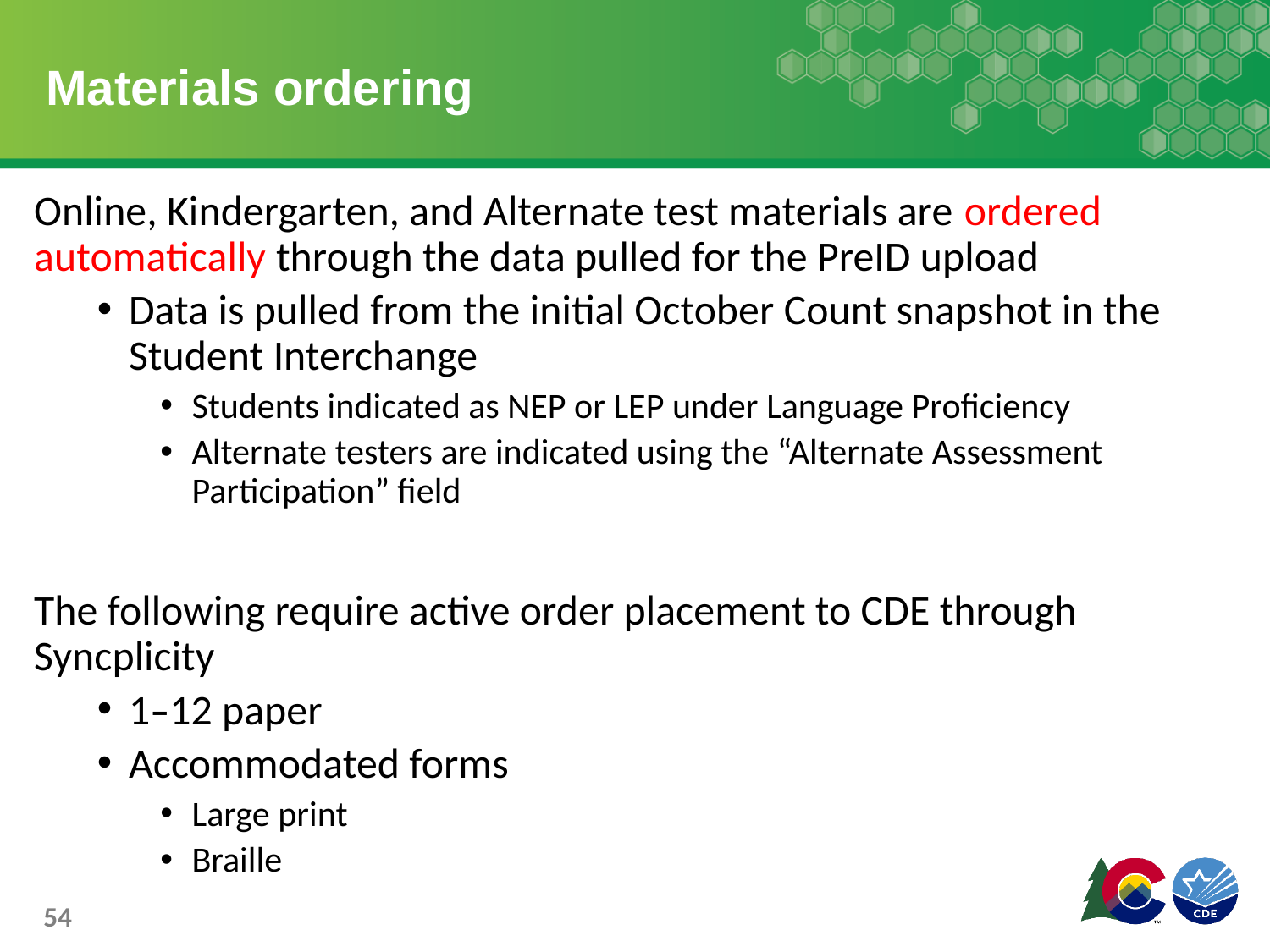

# Materials ordering
Online, Kindergarten, and Alternate test materials are ordered automatically through the data pulled for the PreID upload
Data is pulled from the initial October Count snapshot in the Student Interchange
Students indicated as NEP or LEP under Language Proficiency
Alternate testers are indicated using the “Alternate Assessment Participation” field

The following require active order placement to CDE through Syncplicity
1–12 paper
Accommodated forms
Large print
Braille

54